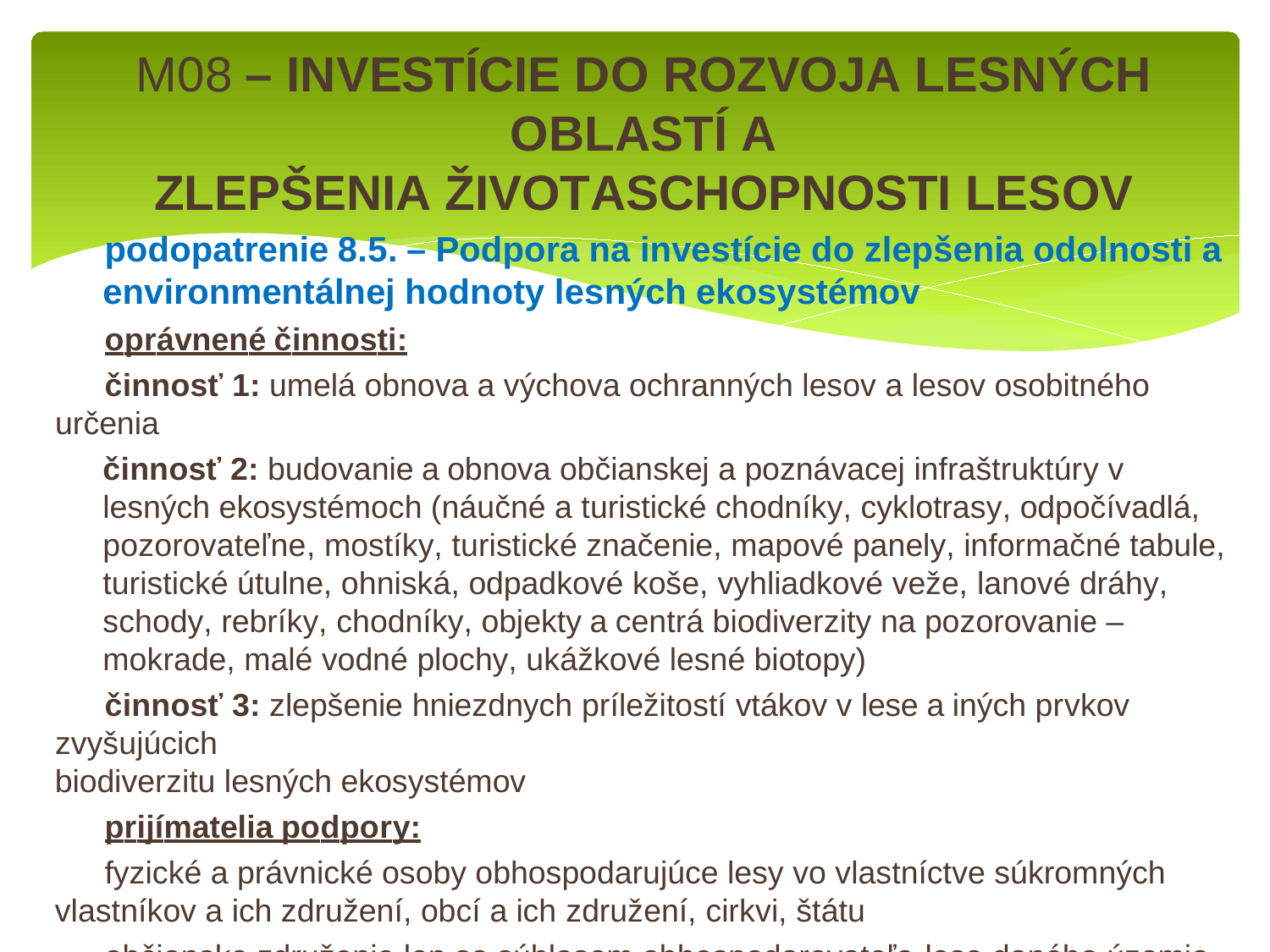

# M08 – INVESTÍCIE DO ROZVOJA LESNÝCH OBLASTÍ A
ZLEPŠENIA ŽIVOTASCHOPNOSTI LESOV

	podopatrenie 8.5. – Podpora na investície do zlepšenia odolnosti a
environmentálnej hodnoty lesných ekosystémov
	oprávnené činnosti:
	činnosť 1: umelá obnova a výchova ochranných lesov a lesov osobitného určenia
	činnosť 2: budovanie a obnova občianskej a poznávacej infraštruktúry v lesných ekosystémoch (náučné a turistické chodníky, cyklotrasy, odpočívadlá, pozorovateľne, mostíky, turistické značenie, mapové panely, informačné tabule, turistické útulne, ohniská, odpadkové koše, vyhliadkové veže, lanové dráhy, schody, rebríky, chodníky, objekty a centrá biodiverzity na pozorovanie – mokrade, malé vodné plochy, ukážkové lesné biotopy)
	činnosť 3: zlepšenie hniezdnych príležitostí vtákov v lese a iných prvkov zvyšujúcich
biodiverzitu lesných ekosystémov
	prijímatelia podpory:
	fyzické a právnické osoby obhospodarujúce lesy vo vlastníctve súkromných
vlastníkov a ich združení, obcí a ich združení, cirkvi, štátu
	občianske združenie len so súhlasom obhospodarovateľa lesa daného územia
	miera podpory z celkových oprávnených výdavkov: 100 %